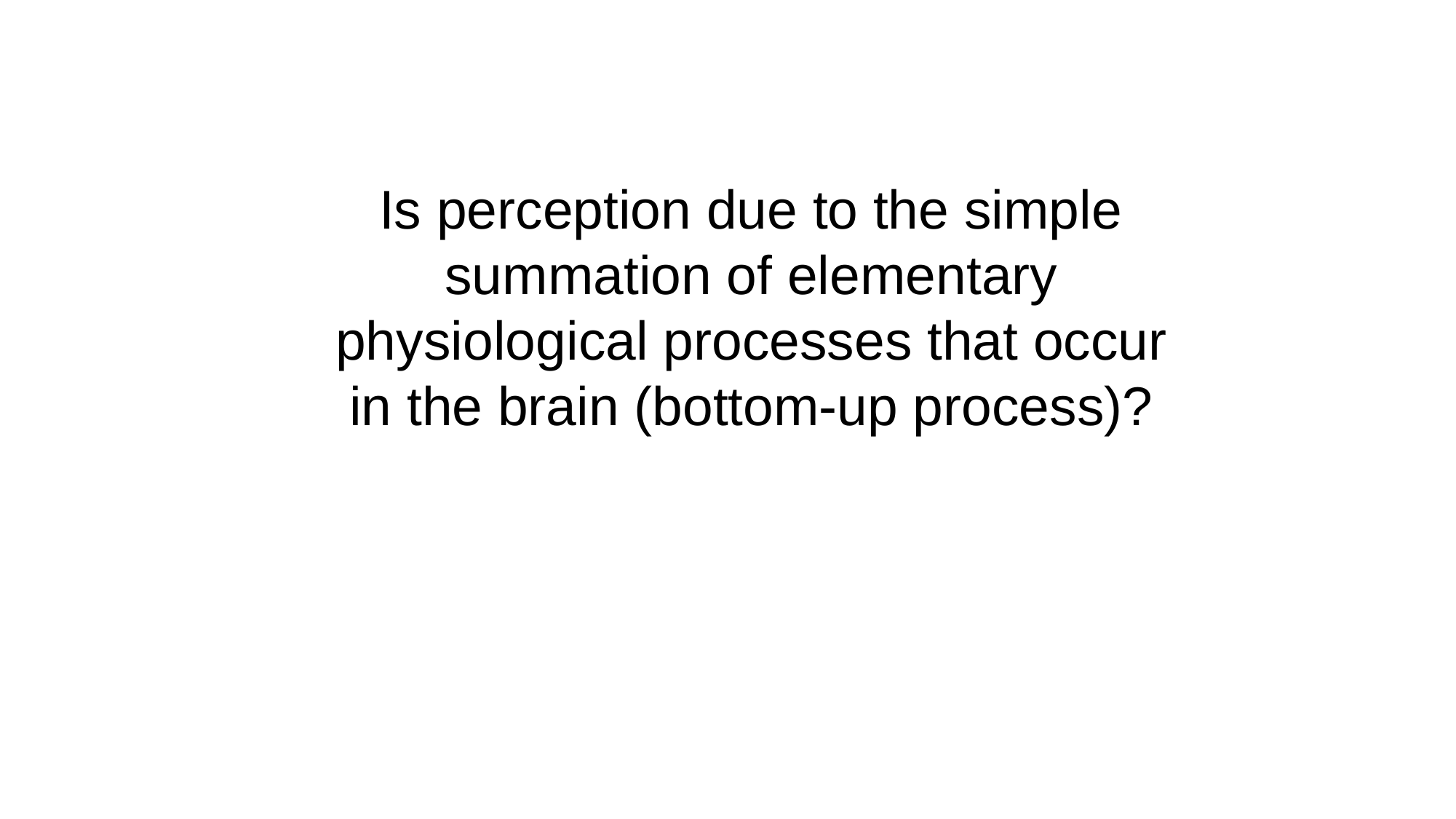

Is perception due to the simple summation of elementary physiological processes that occur in the brain (bottom-up process)?